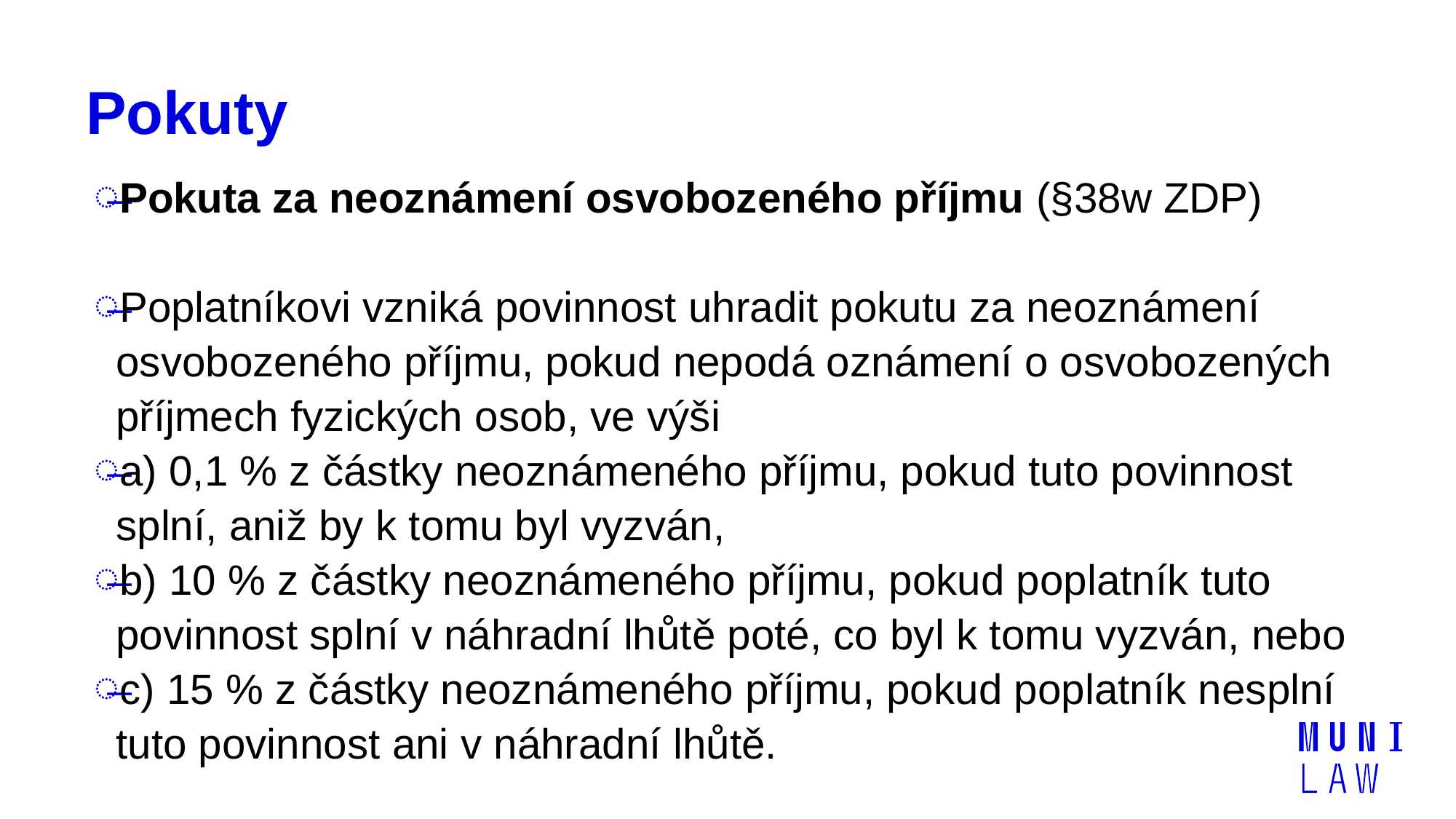

# Pokuty
Pokuta za neoznámení osvobozeného příjmu (§38w ZDP)

Poplatníkovi vzniká povinnost uhradit pokutu za neoznámení osvobozeného příjmu, pokud nepodá oznámení o osvobozených příjmech fyzických osob, ve výši
a) 0,1 % z částky neoznámeného příjmu, pokud tuto povinnost splní, aniž by k tomu byl vyzván,
b) 10 % z částky neoznámeného příjmu, pokud poplatník tuto povinnost splní v náhradní lhůtě poté, co byl k tomu vyzván, nebo
c) 15 % z částky neoznámeného příjmu, pokud poplatník nesplní tuto povinnost ani v náhradní lhůtě.